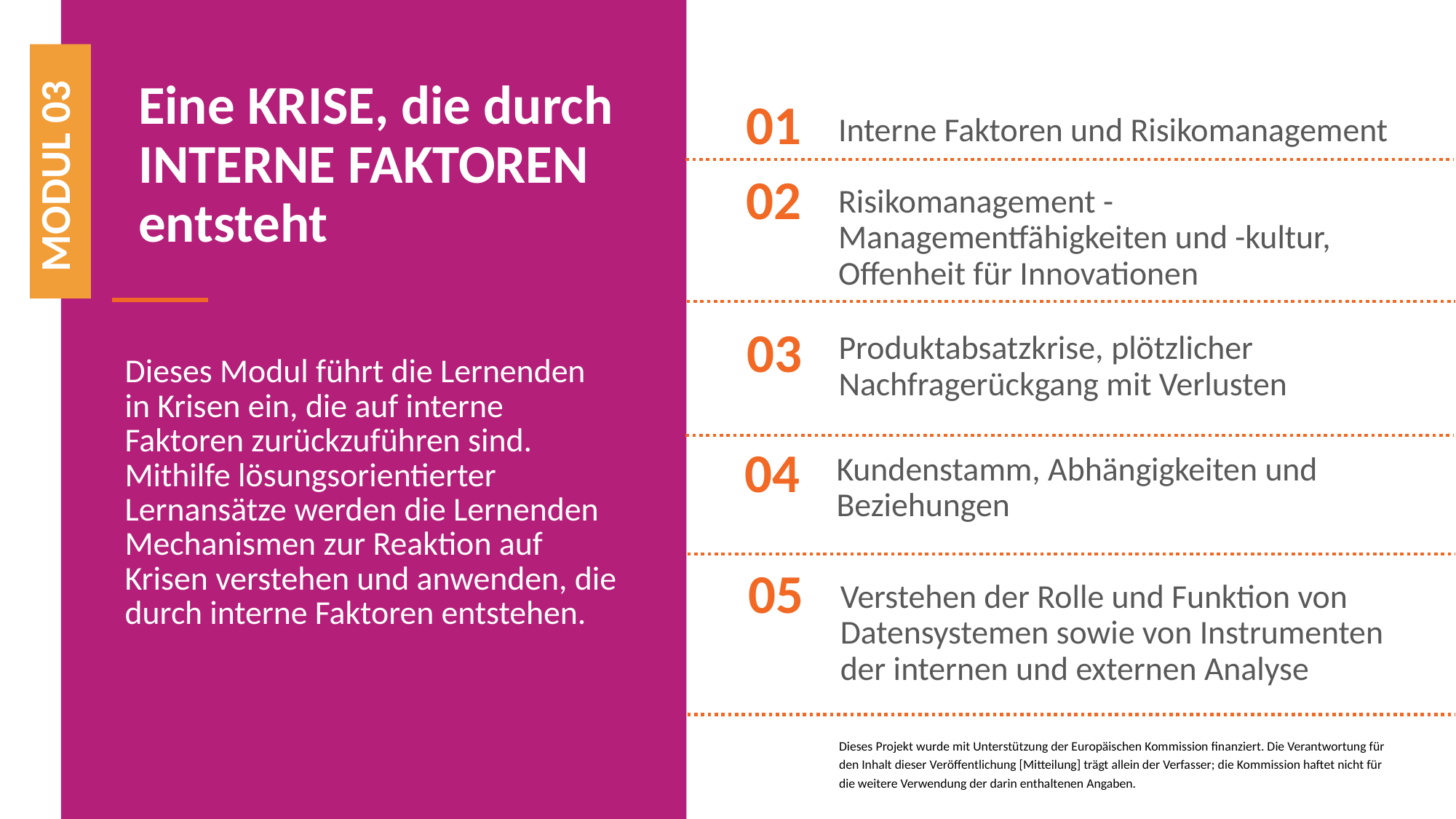

Eine KRISE, die durch INTERNE FAKTOREN entsteht
Interne Faktoren und Risikomanagement
01
MODUL 03
02
Risikomanagement - Managementfähigkeiten und -kultur, Offenheit für Innovationen

03
Produktabsatzkrise, plötzlicher Nachfragerückgang mit Verlusten
Dieses Modul führt die Lernenden in Krisen ein, die auf interne Faktoren zurückzuführen sind. Mithilfe lösungsorientierter Lernansätze werden die Lernenden Mechanismen zur Reaktion auf Krisen verstehen und anwenden, die durch interne Faktoren entstehen.
04
Kundenstamm, Abhängigkeiten und Beziehungen
05
Verstehen der Rolle und Funktion von Datensystemen sowie von Instrumenten der internen und externen Analyse